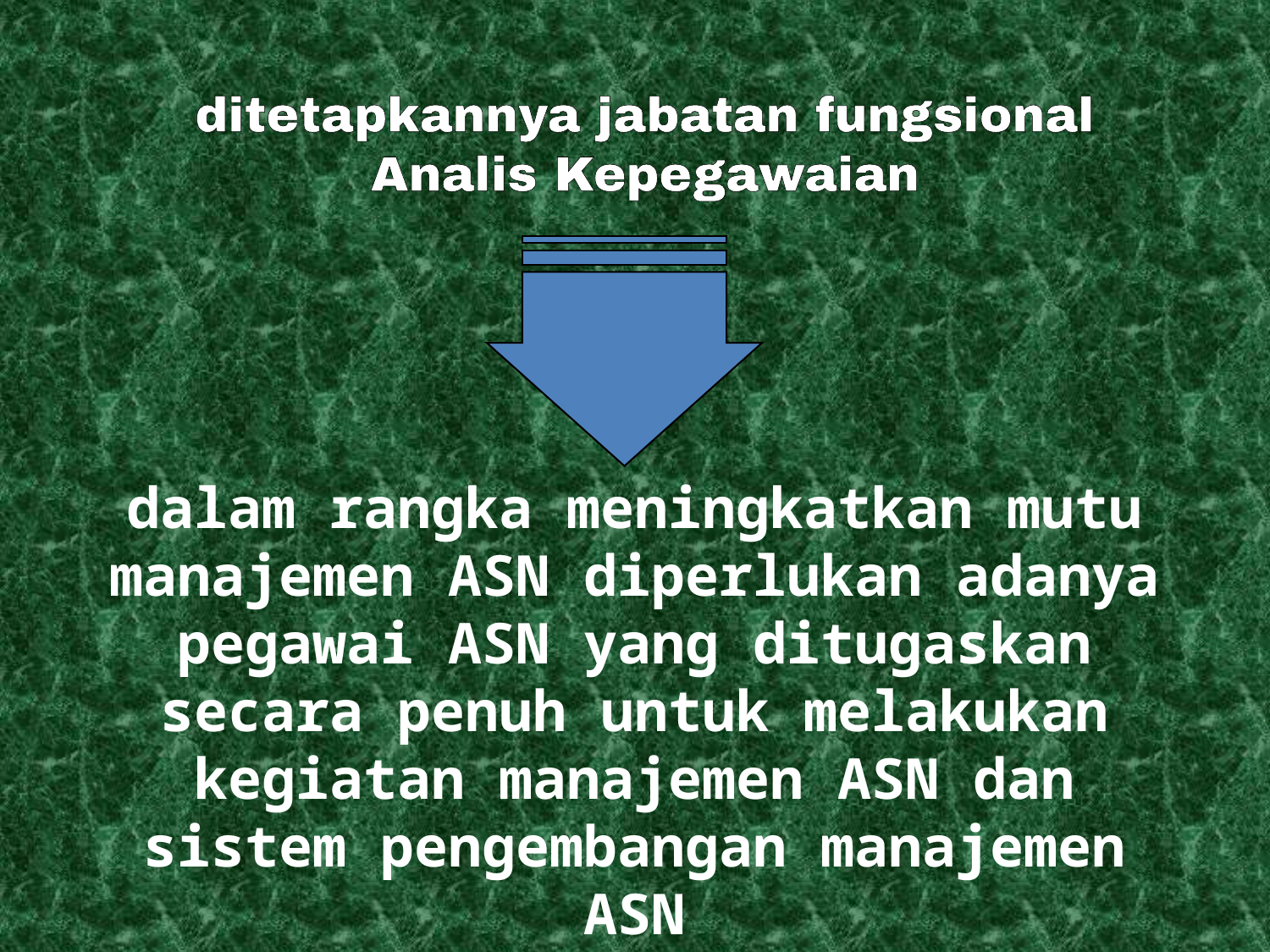

ditetapkannya jabatan fungsional Analis Kepegawaian

dalam rangka meningkatkan mutu manajemen ASN diperlukan adanya pegawai ASN yang ditugaskan secara penuh untuk melakukan kegiatan manajemen ASN dan sistem pengembangan manajemen ASN